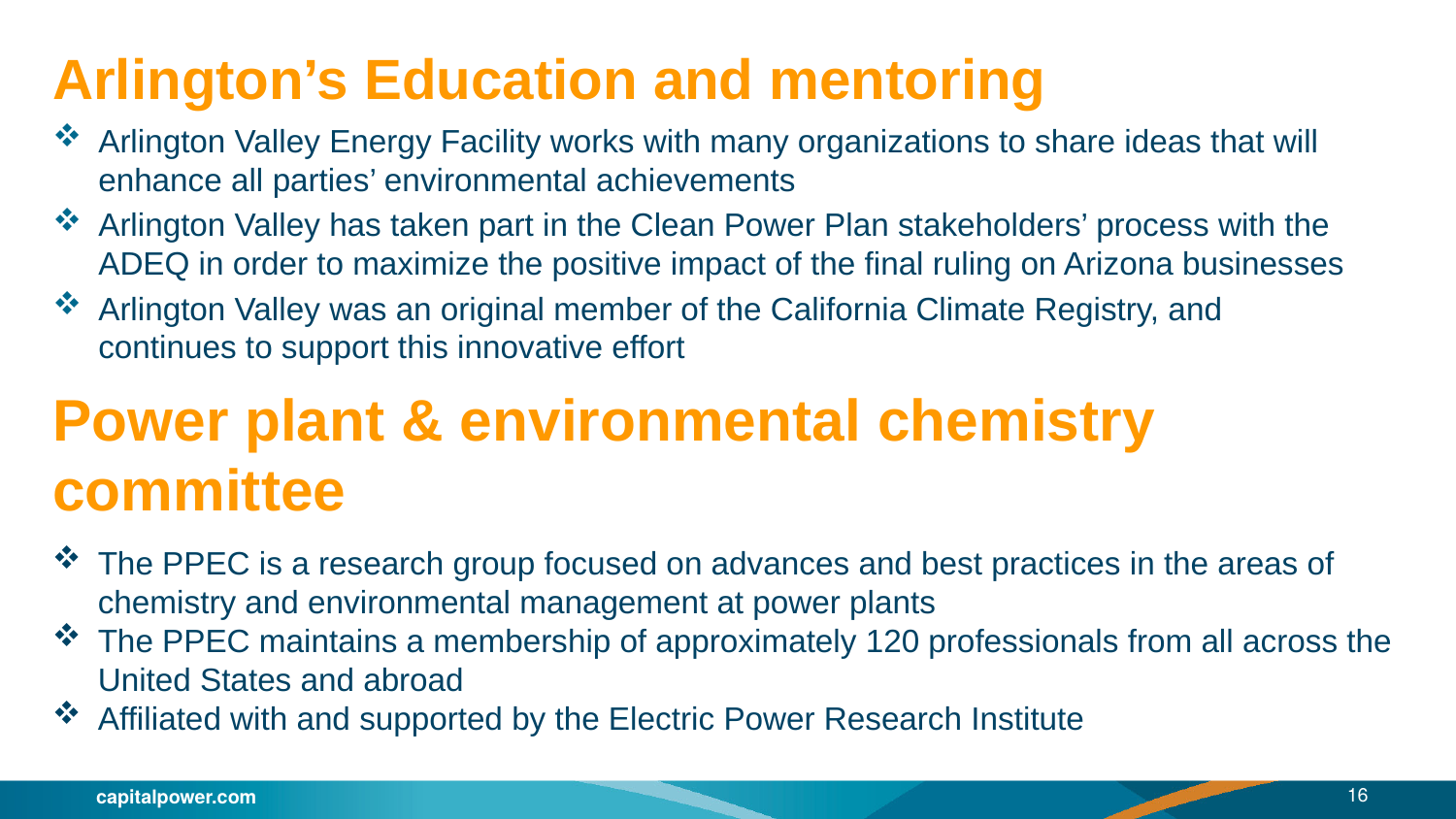

# Arlington’s Education and mentoring
Arlington Valley Energy Facility works with many organizations to share ideas that will enhance all parties’ environmental achievements
Arlington Valley has taken part in the Clean Power Plan stakeholders’ process with the ADEQ in order to maximize the positive impact of the final ruling on Arizona businesses
Arlington Valley was an original member of the California Climate Registry, and continues to support this innovative effort

Power plant & environmental chemistry committee
The PPEC is a research group focused on advances and best practices in the areas of chemistry and environmental management at power plants
The PPEC maintains a membership of approximately 120 professionals from all across the United States and abroad
Affiliated with and supported by the Electric Power Research Institute
16